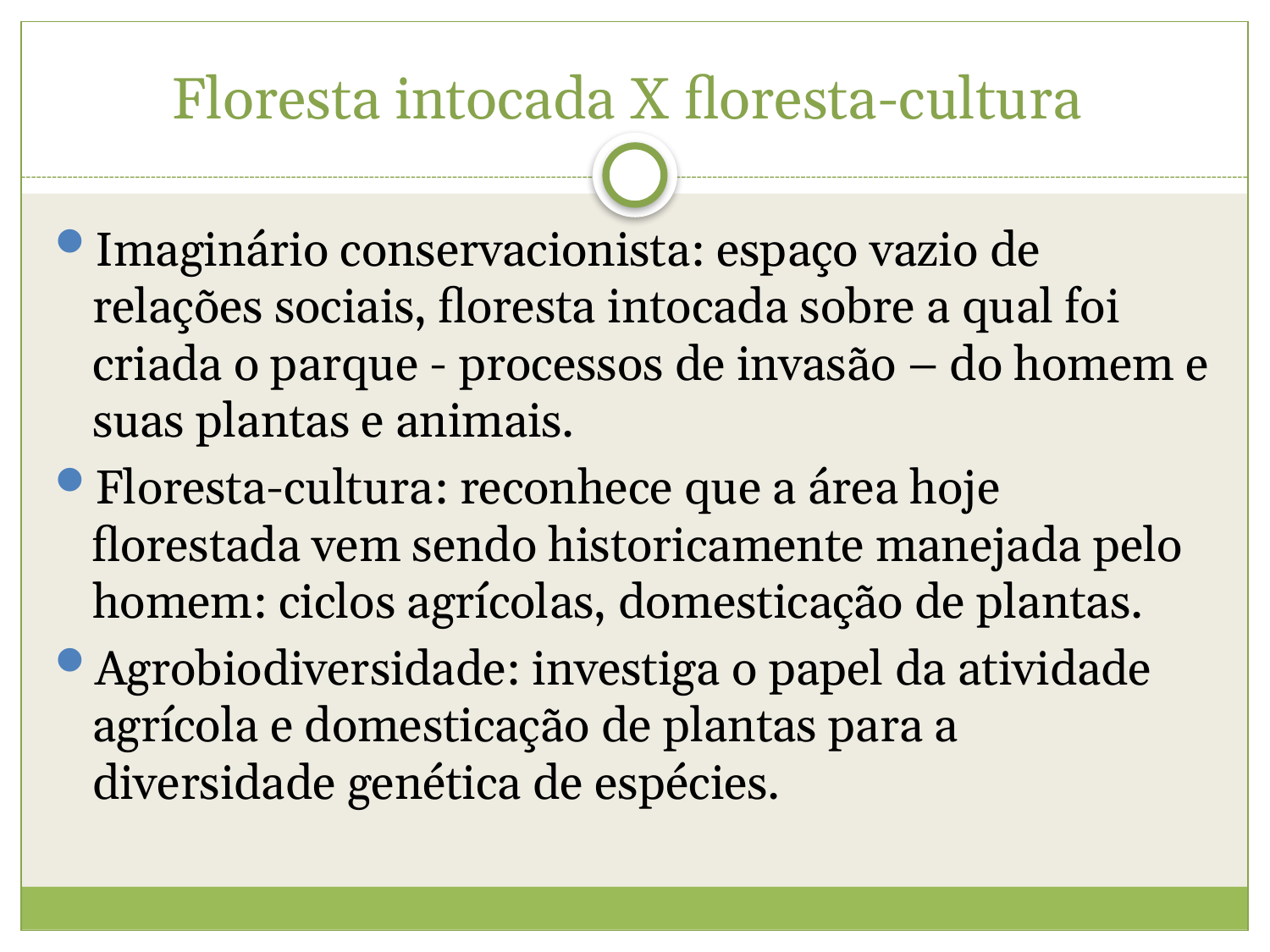

# Floresta intocada X floresta-cultura
Imaginário conservacionista: espaço vazio de relações sociais, floresta intocada sobre a qual foi criada o parque - processos de invasão – do homem e suas plantas e animais.
Floresta-cultura: reconhece que a área hoje florestada vem sendo historicamente manejada pelo homem: ciclos agrícolas, domesticação de plantas.
Agrobiodiversidade: investiga o papel da atividade agrícola e domesticação de plantas para a diversidade genética de espécies.